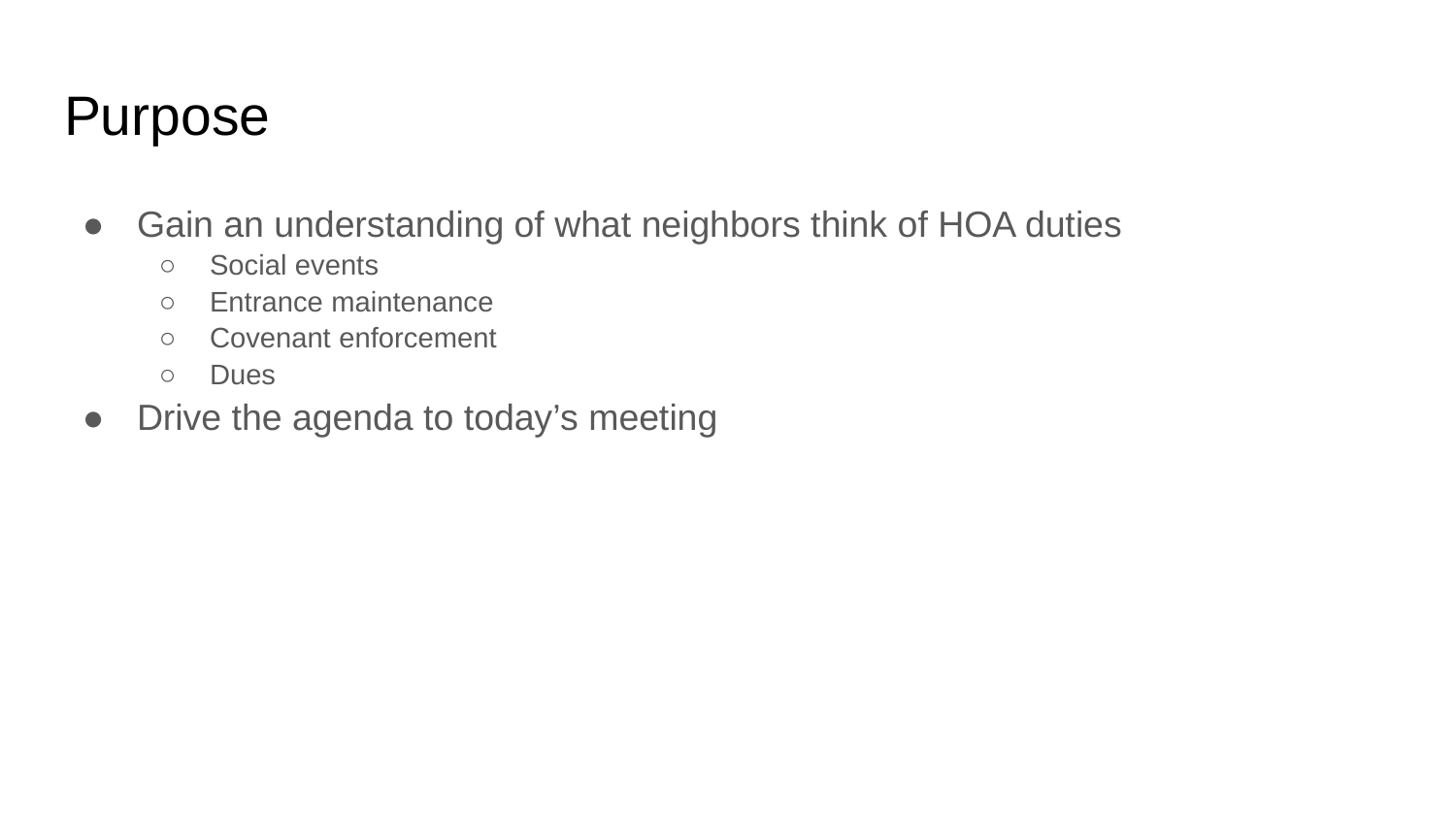

# Purpose
Gain an understanding of what neighbors think of HOA duties
Social events
Entrance maintenance
Covenant enforcement
Dues
Drive the agenda to today’s meeting